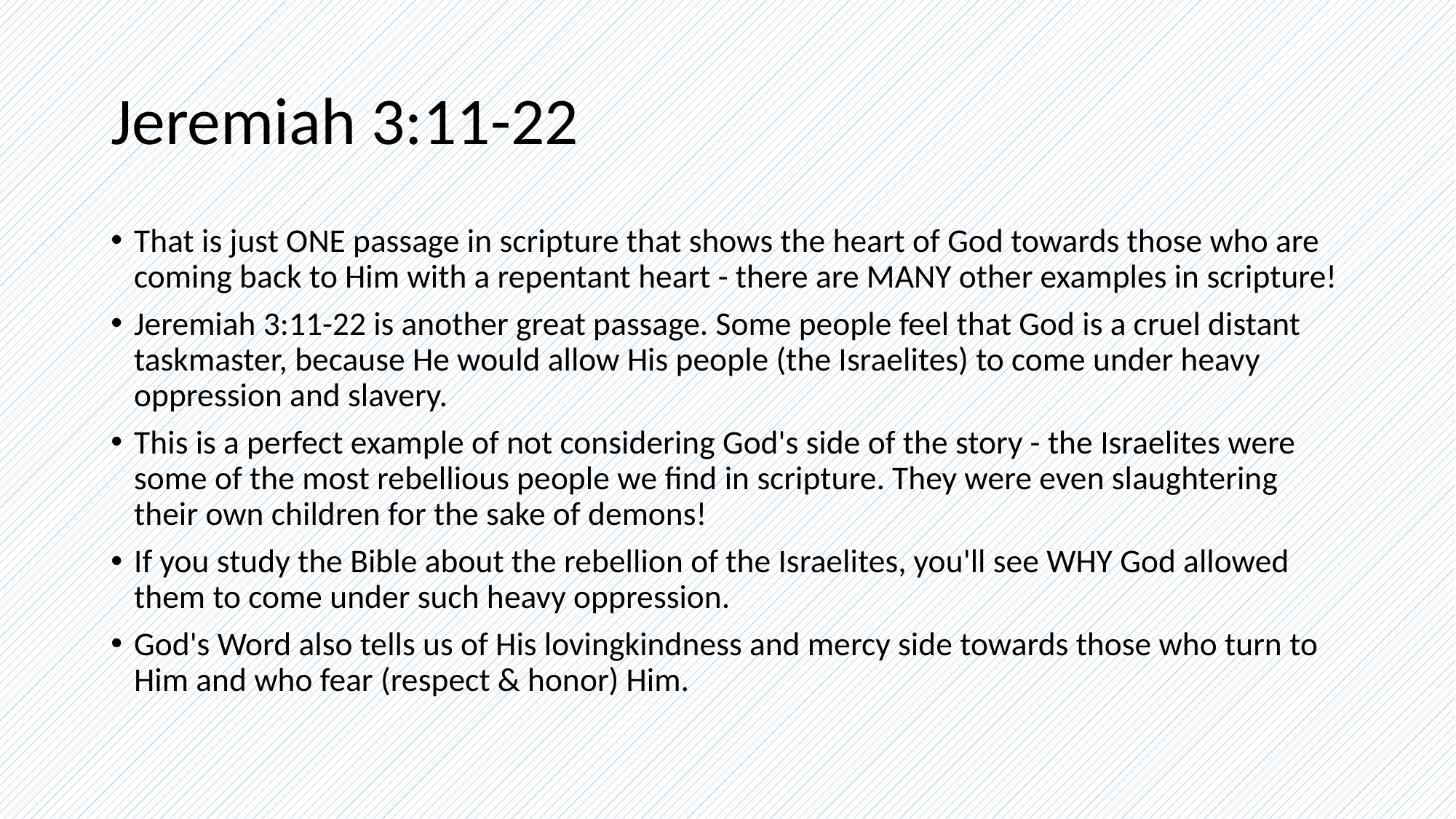

# Jeremiah 3:11-22
That is just ONE passage in scripture that shows the heart of God towards those who are coming back to Him with a repentant heart - there are MANY other examples in scripture!
Jeremiah 3:11-22 is another great passage. Some people feel that God is a cruel distant taskmaster, because He would allow His people (the Israelites) to come under heavy oppression and slavery.
This is a perfect example of not considering God's side of the story - the Israelites were some of the most rebellious people we find in scripture. They were even slaughtering their own children for the sake of demons!
If you study the Bible about the rebellion of the Israelites, you'll see WHY God allowed them to come under such heavy oppression.
God's Word also tells us of His lovingkindness and mercy side towards those who turn to Him and who fear (respect & honor) Him.